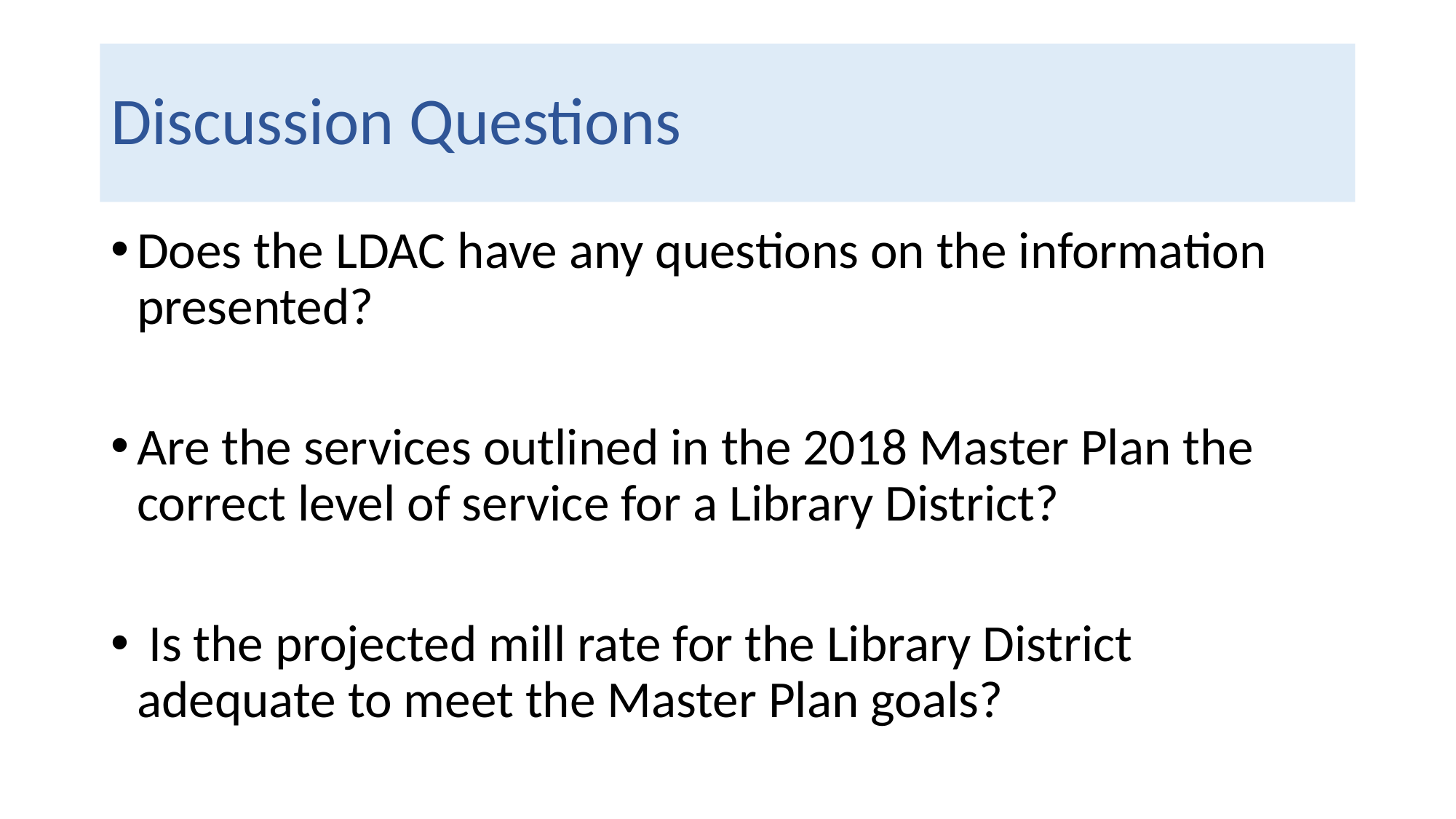

# Discussion Questions
Does the LDAC have any questions on the information presented?

Are the services outlined in the 2018 Master Plan the correct level of service for a Library District?

 Is the projected mill rate for the Library District adequate to meet the Master Plan goals?